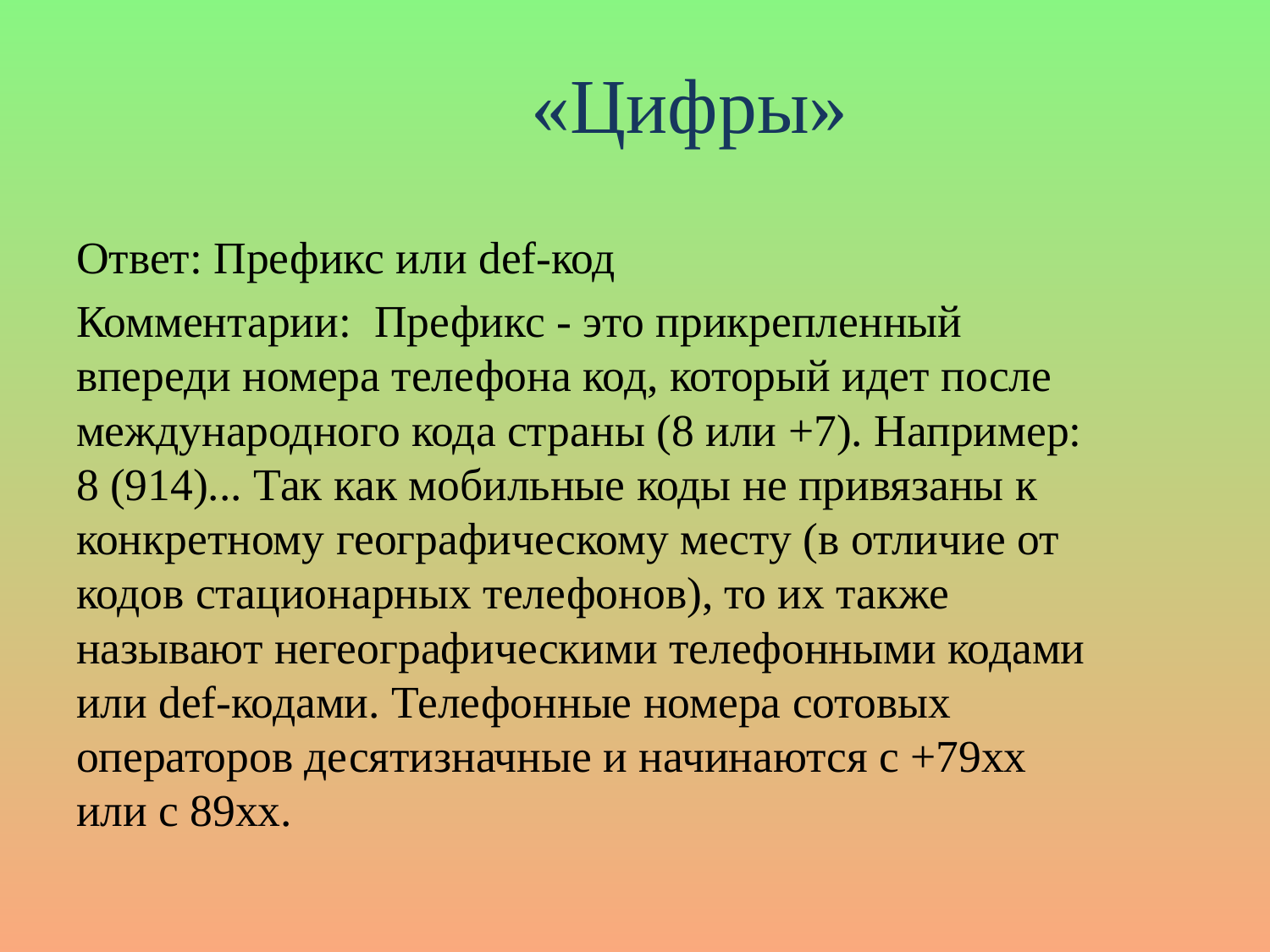

# «Цифры»
Ответ: Префикс или def-код
Комментарии:  Префикс - это прикрепленный впереди номера телефона код, который идет после международного кода страны (8 или +7). Например: 8 (914)... Так как мобильные коды не привязаны к конкретному географическому месту (в отличие от кодов стационарных телефонов), то их также называют негеографическими телефонными кодами или def-кодами. Телефонные номера сотовых операторов десятизначные и начинаются с +79хх или с 89xx.